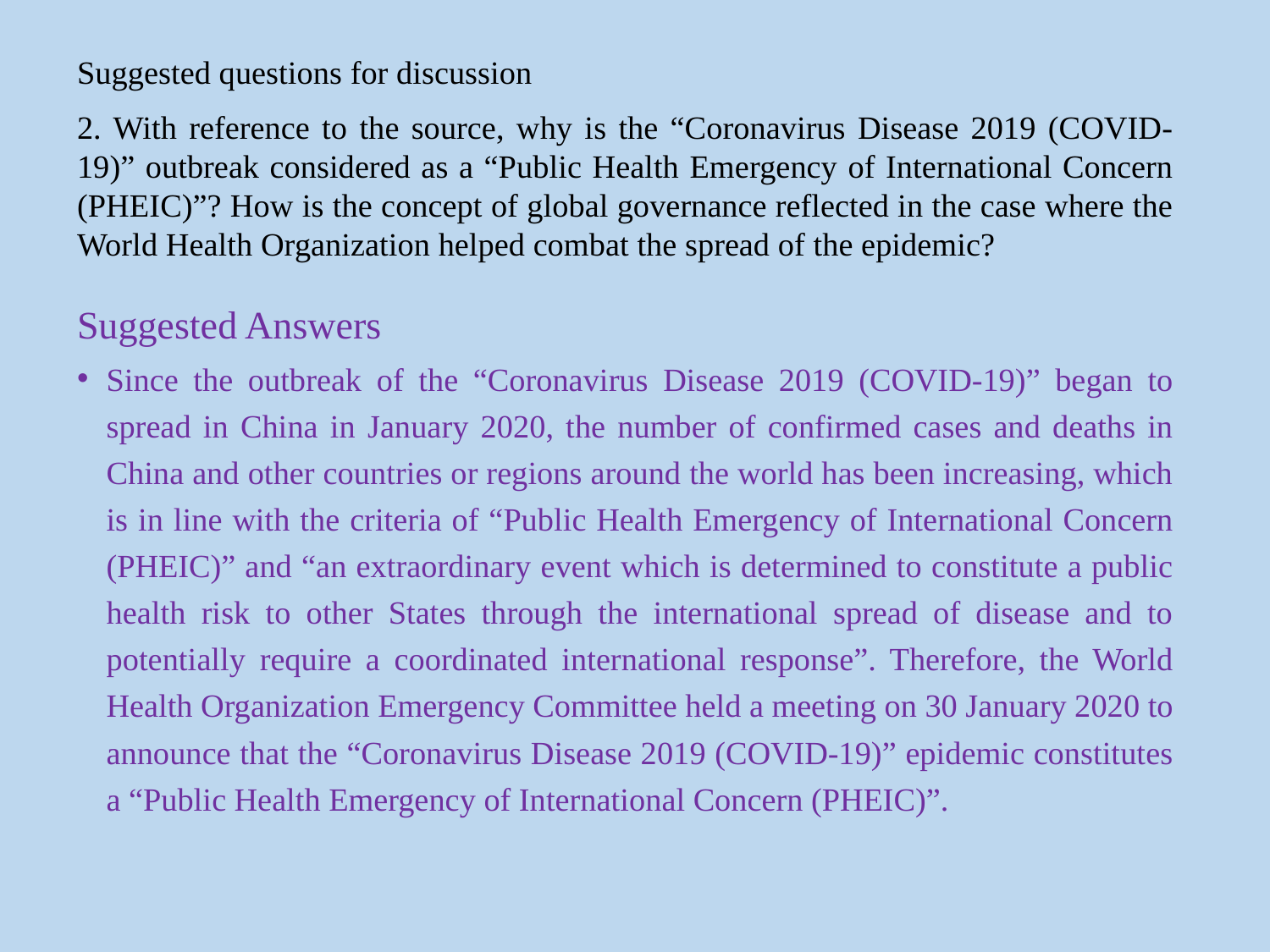

Suggested questions for discussion
2. With reference to the source, why is the “Coronavirus Disease 2019 (COVID-19)” outbreak considered as a “Public Health Emergency of International Concern (PHEIC)”? How is the concept of global governance reflected in the case where the World Health Organization helped combat the spread of the epidemic?
Suggested Answers
Since the outbreak of the “Coronavirus Disease 2019 (COVID-19)” began to spread in China in January 2020, the number of confirmed cases and deaths in China and other countries or regions around the world has been increasing, which is in line with the criteria of “Public Health Emergency of International Concern (PHEIC)” and “an extraordinary event which is determined to constitute a public health risk to other States through the international spread of disease and to potentially require a coordinated international response”. Therefore, the World Health Organization Emergency Committee held a meeting on 30 January 2020 to announce that the “Coronavirus Disease 2019 (COVID-19)” epidemic constitutes a “Public Health Emergency of International Concern (PHEIC)”.